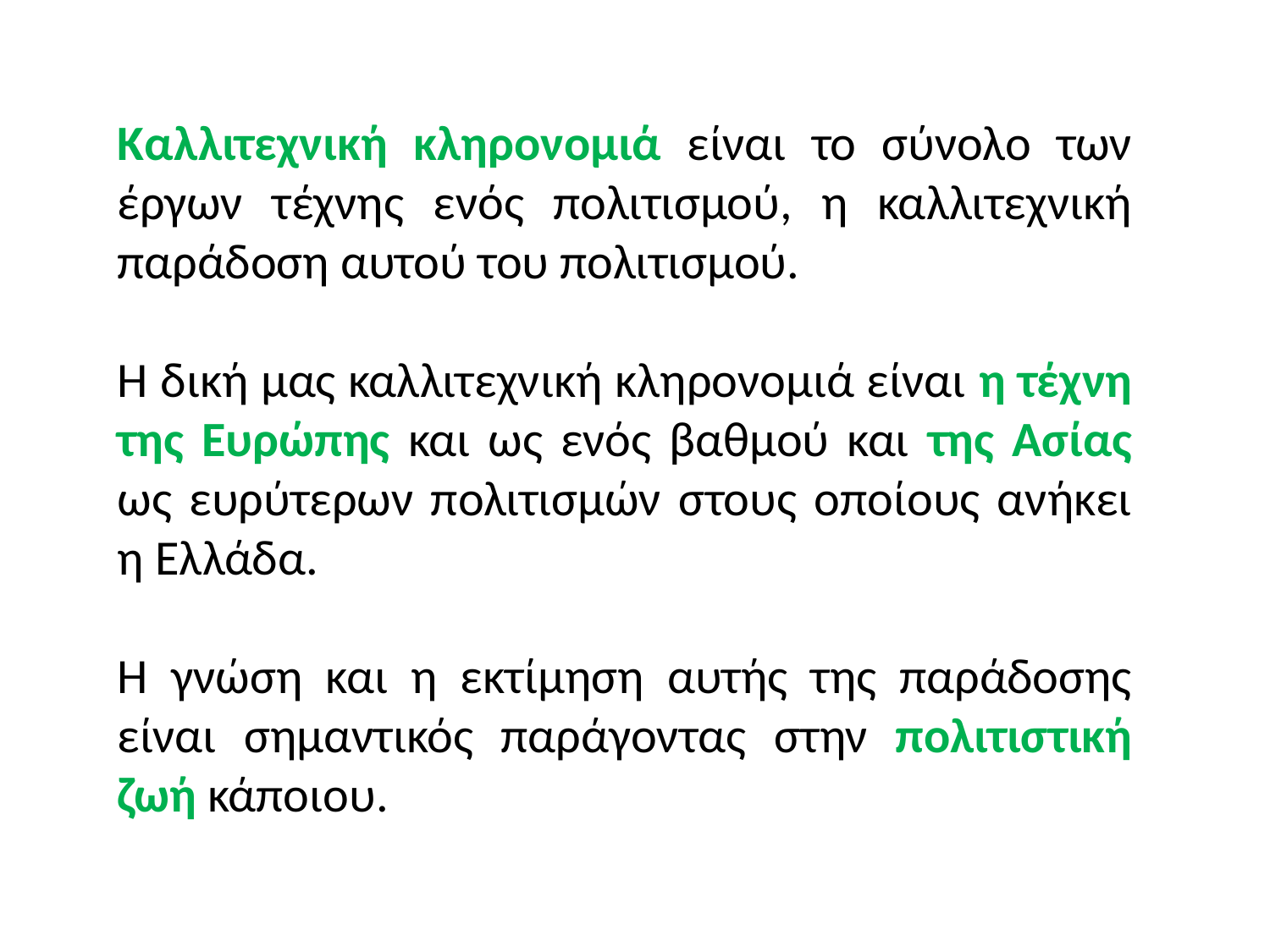

Καλλιτεχνική κληρονομιά είναι το σύνολο των έργων τέχνης ενός πολιτισμού, η καλλιτεχνική παράδοση αυτού του πολιτισμού.

Η δική μας καλλιτεχνική κληρονομιά είναι η τέχνη της Ευρώπης και ως ενός βαθμού και της Ασίας ως ευρύτερων πολιτισμών στους οποίους ανήκει η Ελλάδα.

Η γνώση και η εκτίμηση αυτής της παράδοσης είναι σημαντικός παράγοντας στην πολιτιστική ζωή κάποιου.